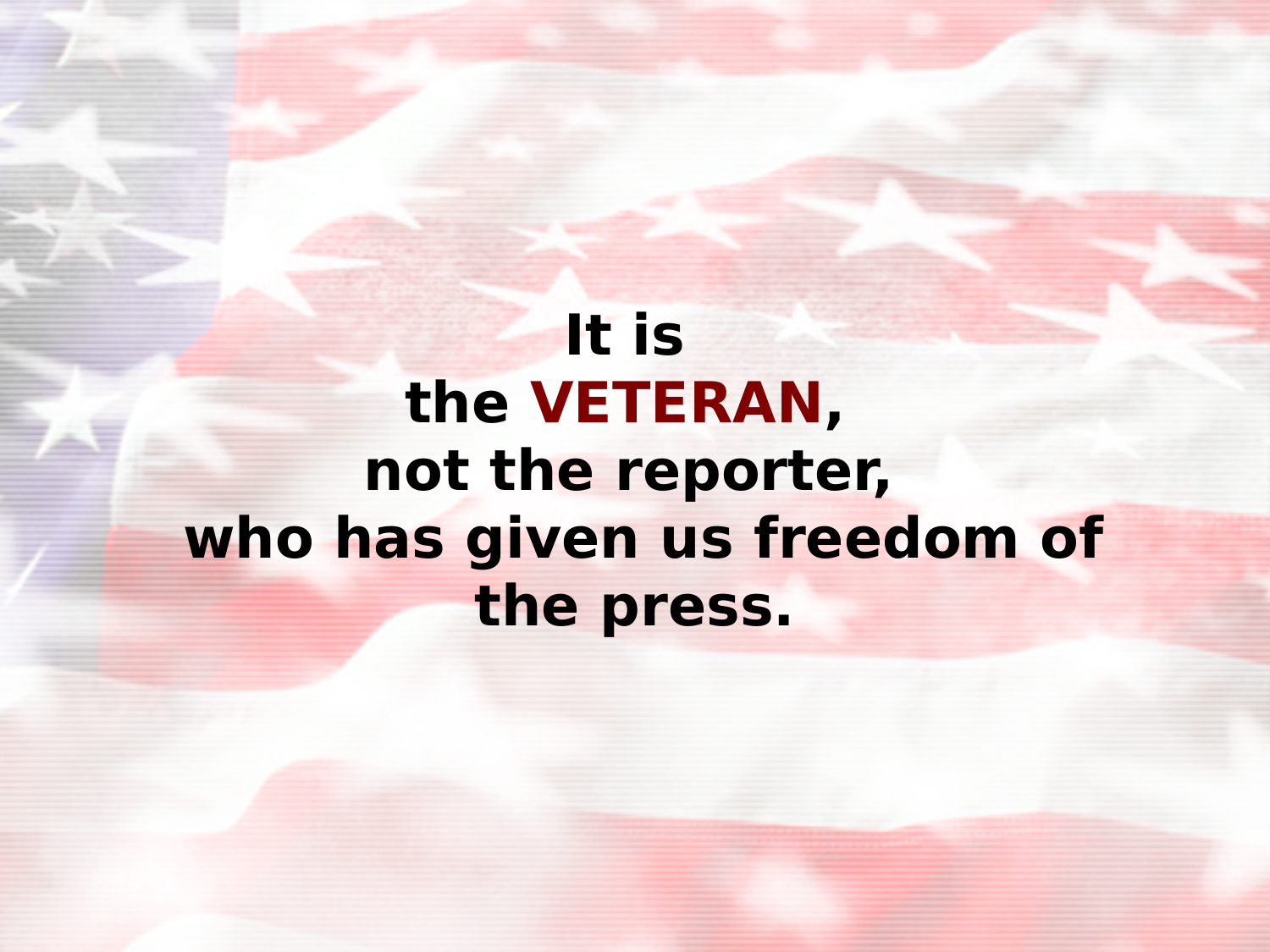

# It is the VETERAN,  not the reporter,   who has given us freedom of the press.